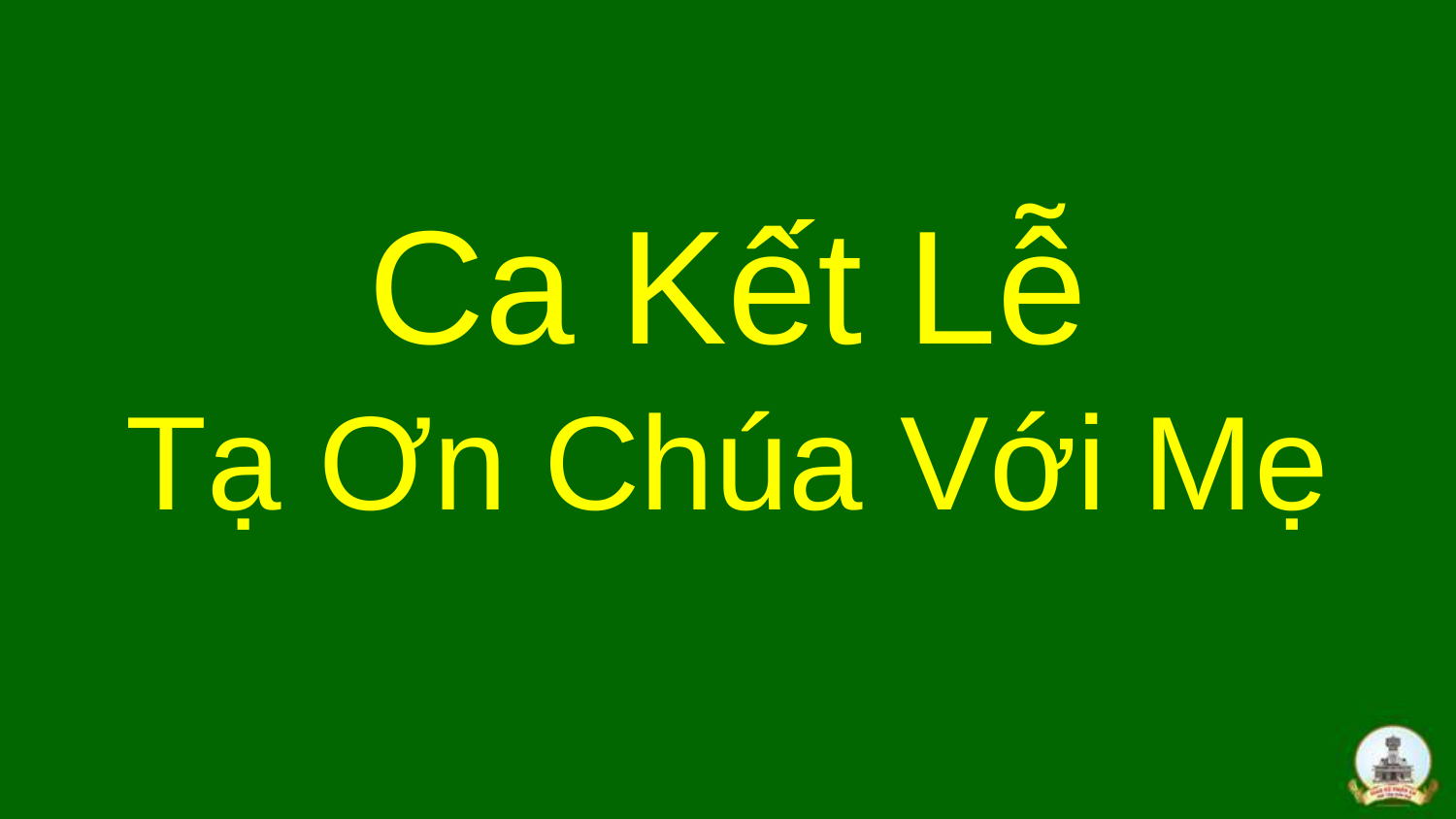

# Ca Kết Lễ Tạ Ơn Chúa Với Mẹ